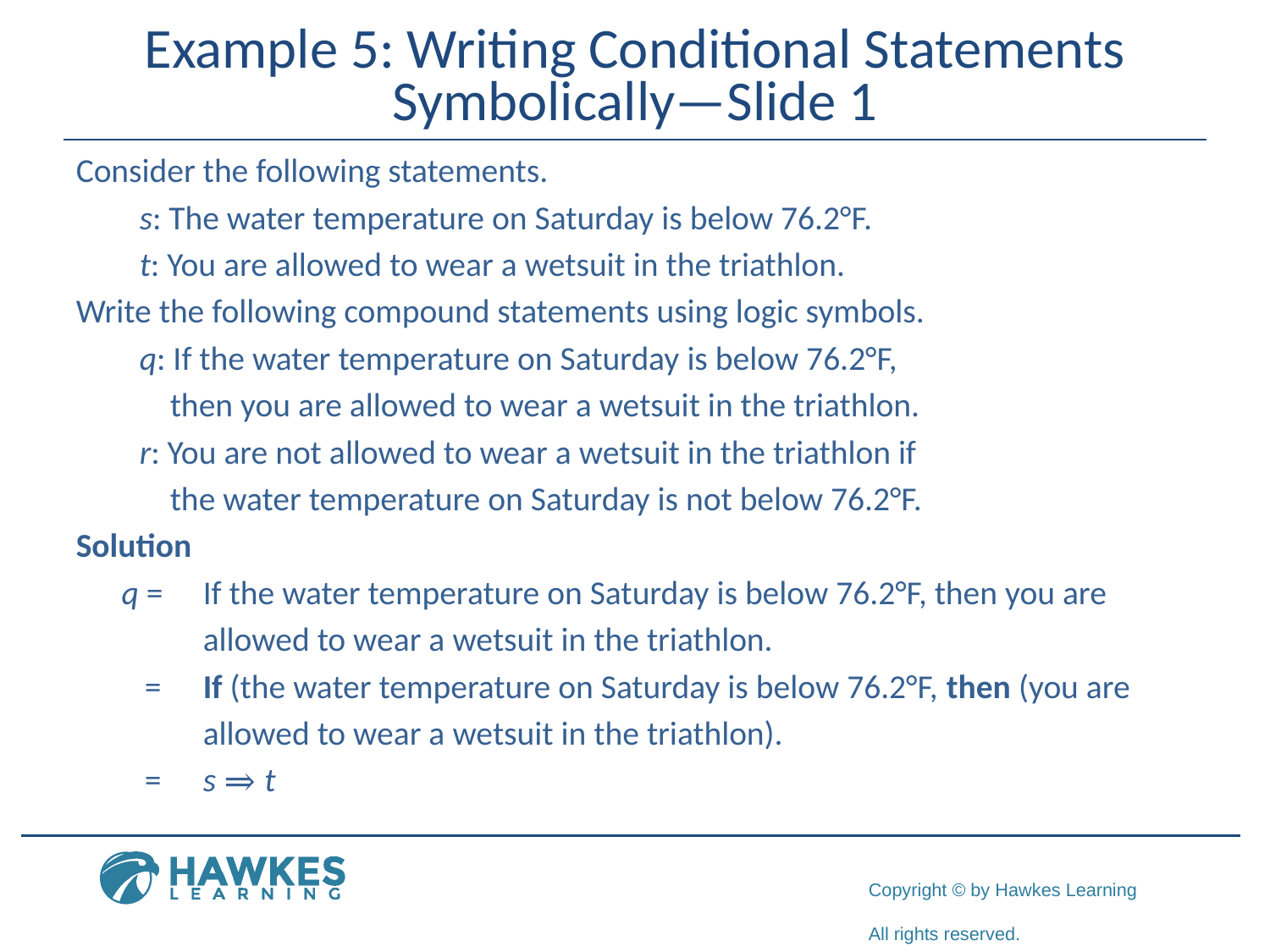

# Example 5: Writing Conditional Statements Symbolically—Slide 1
Consider the following statements.
s: The water temperature on Saturday is below 76.2°F.
t: You are allowed to wear a wetsuit in the triathlon.
Write the following compound statements using logic symbols.
q: If the water temperature on Saturday is below 76.2°F,
    then you are allowed to wear a wetsuit in the triathlon.
r: You are not allowed to wear a wetsuit in the triathlon if
    the water temperature on Saturday is not below 76.2°F.
Solution
      q =  	If the water temperature on Saturday is below 76.2°F, then you are
	allowed to wear a wetsuit in the triathlon.
         = 	If (the water temperature on Saturday is below 76.2°F, then (you are
	allowed to wear a wetsuit in the triathlon).
         =	s ⇒ t